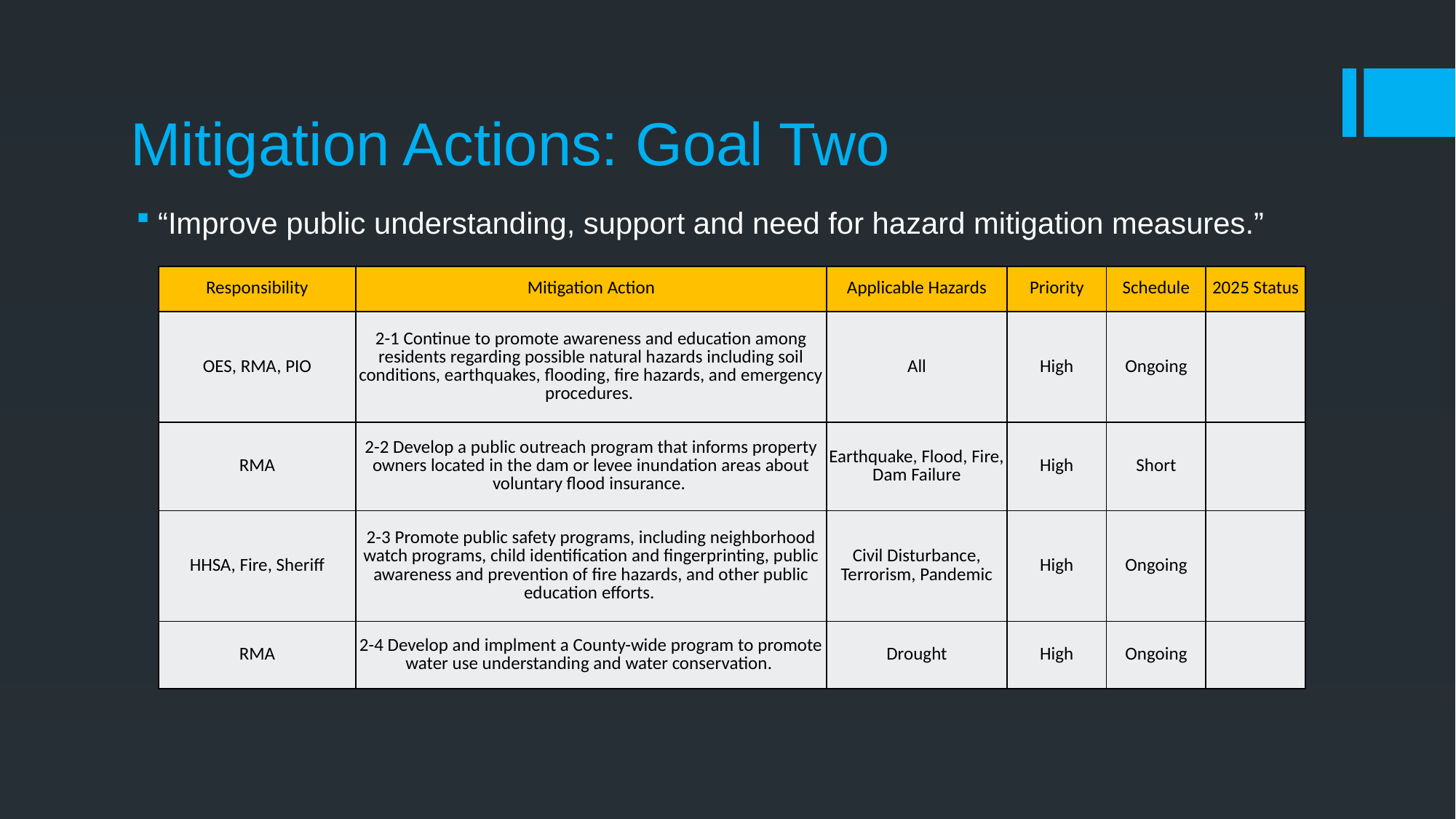

# Mitigation Actions: Goal Two
“Improve public understanding, support and need for hazard mitigation measures.”
| Responsibility | Mitigation Action | Applicable Hazards | Priority | Schedule | 2025 Status |
| --- | --- | --- | --- | --- | --- |
| OES, RMA, PIO | 2-1 Continue to promote awareness and education among residents regarding possible natural hazards including soil conditions, earthquakes, flooding, fire hazards, and emergency procedures. | All | High | Ongoing |  |
| RMA | 2-2 Develop a public outreach program that informs property owners located in the dam or levee inundation areas about voluntary flood insurance. | Earthquake, Flood, Fire, Dam Failure | High | Short |  |
| HHSA, Fire, Sheriff | 2-3 Promote public safety programs, including neighborhood watch programs, child identification and fingerprinting, public awareness and prevention of fire hazards, and other public education efforts. | Civil Disturbance, Terrorism, Pandemic | High | Ongoing |  |
| RMA | 2-4 Develop and implment a County-wide program to promote water use understanding and water conservation. | Drought | High | Ongoing |  |